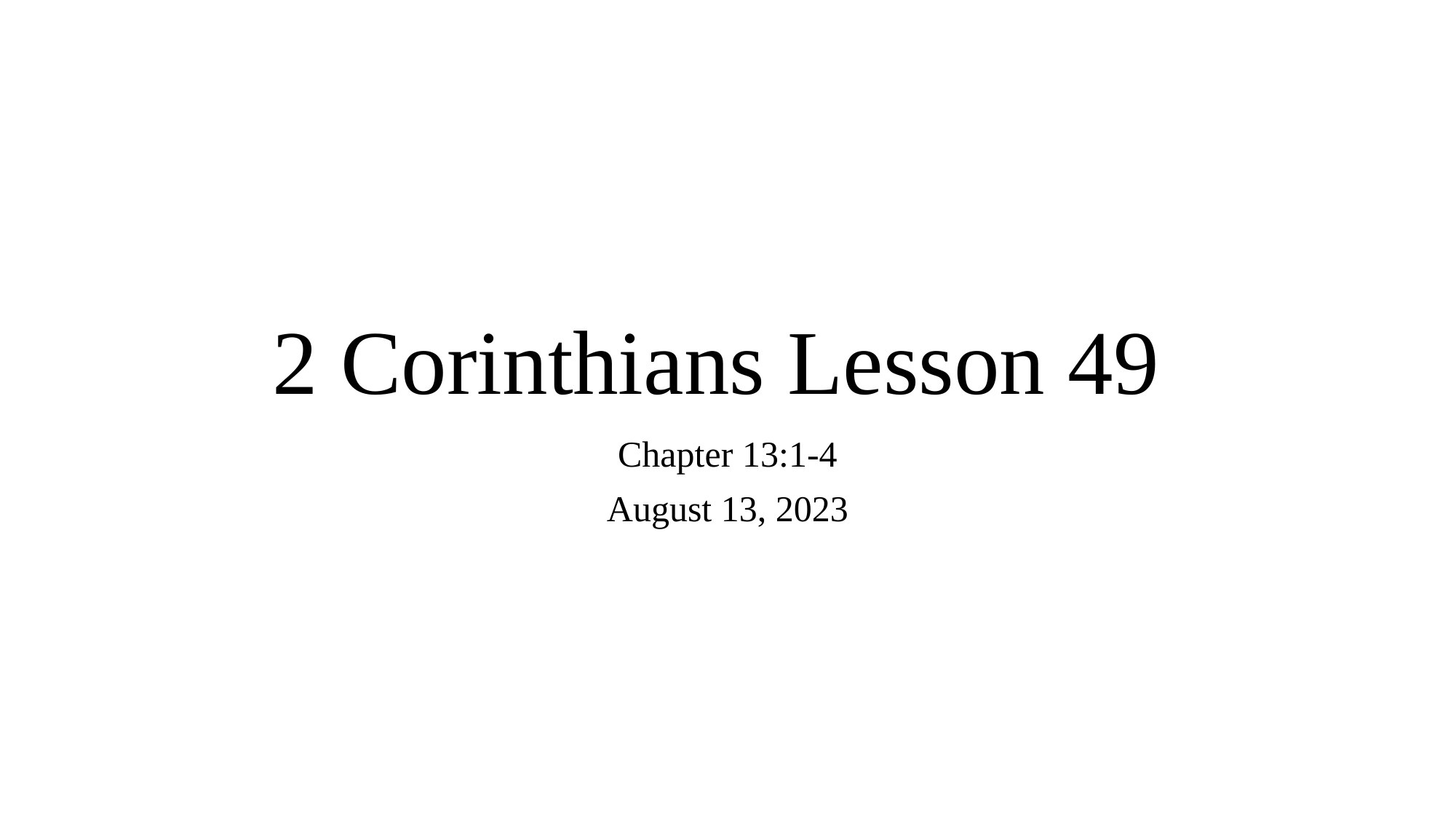

# 2 Corinthians Lesson 49
Chapter 13:1-4
August 13, 2023